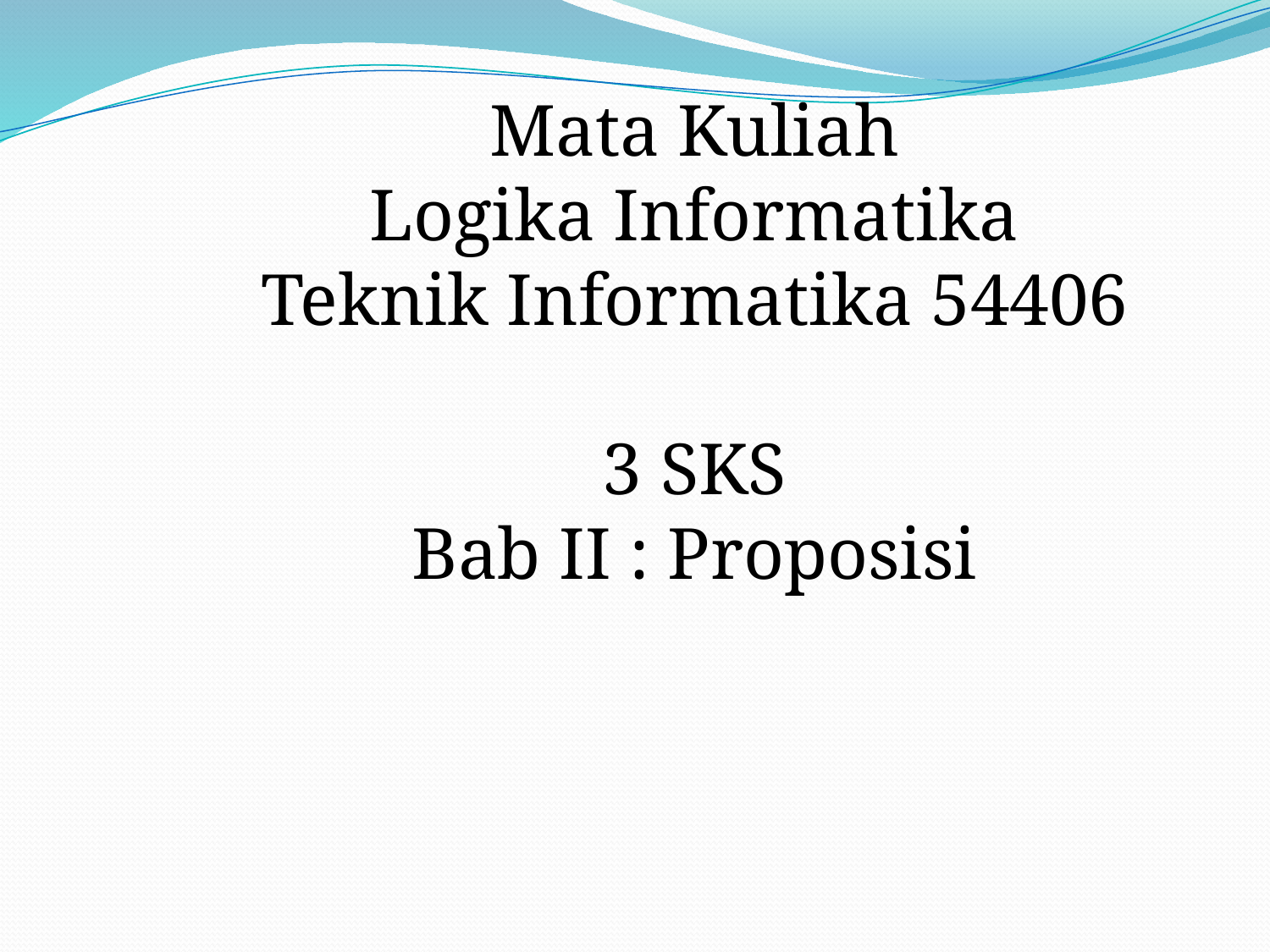

Mata Kuliah
Logika Informatika
Teknik Informatika 54406

3 SKS
Bab II : Proposisi